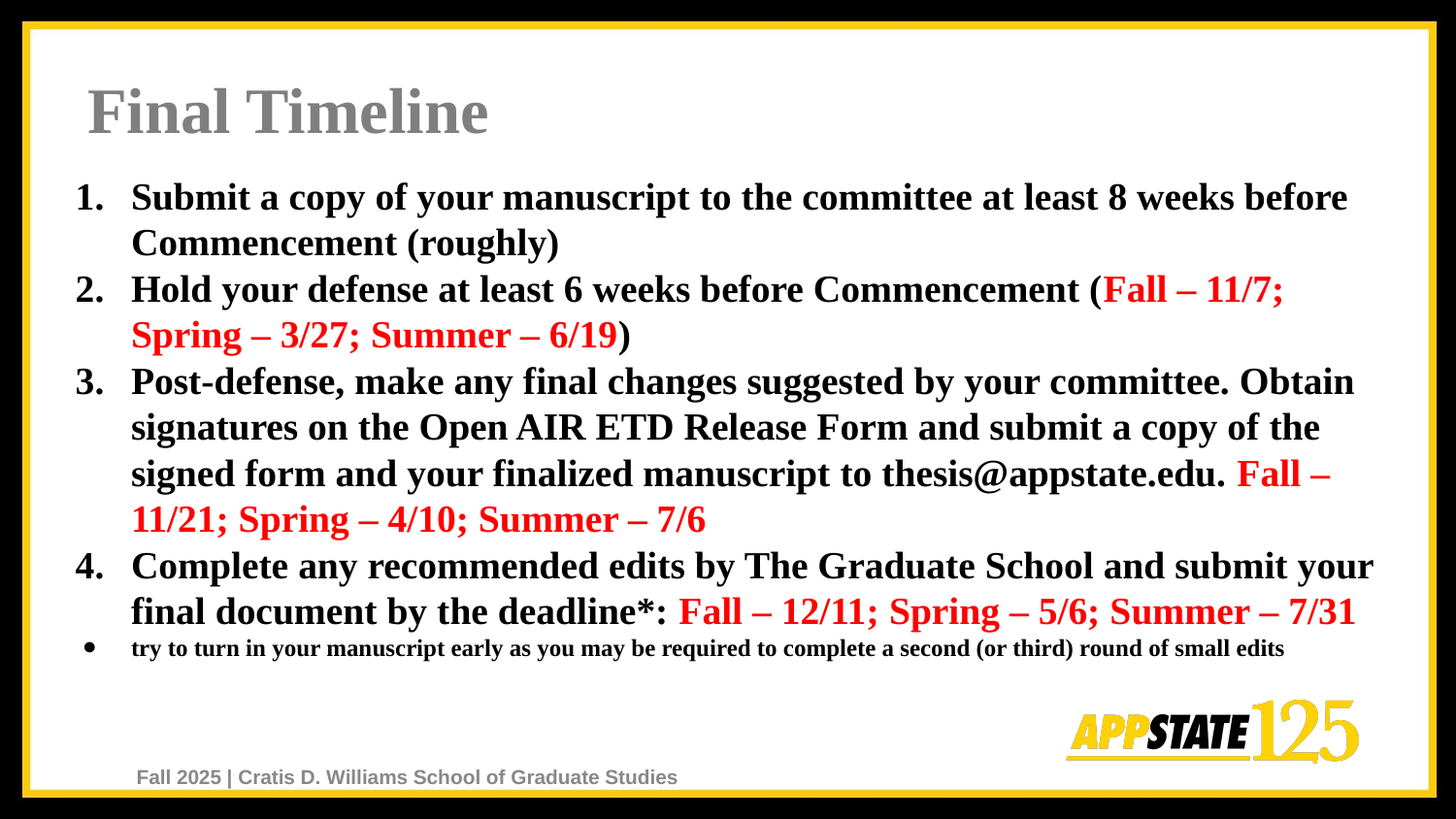

# Final Timeline
Submit a copy of your manuscript to the committee at least 8 weeks before Commencement (roughly)
Hold your defense at least 6 weeks before Commencement (Fall – 11/7; Spring – 3/27; Summer – 6/19)
Post-defense, make any final changes suggested by your committee. Obtain signatures on the Open AIR ETD Release Form and submit a copy of the signed form and your finalized manuscript to thesis@appstate.edu. Fall – 11/21; Spring – 4/10; Summer – 7/6
Complete any recommended edits by The Graduate School and submit your final document by the deadline*: Fall – 12/11; Spring – 5/6; Summer – 7/31
try to turn in your manuscript early as you may be required to complete a second (or third) round of small edits
Fall 2025 | Cratis D. Williams School of Graduate Studies